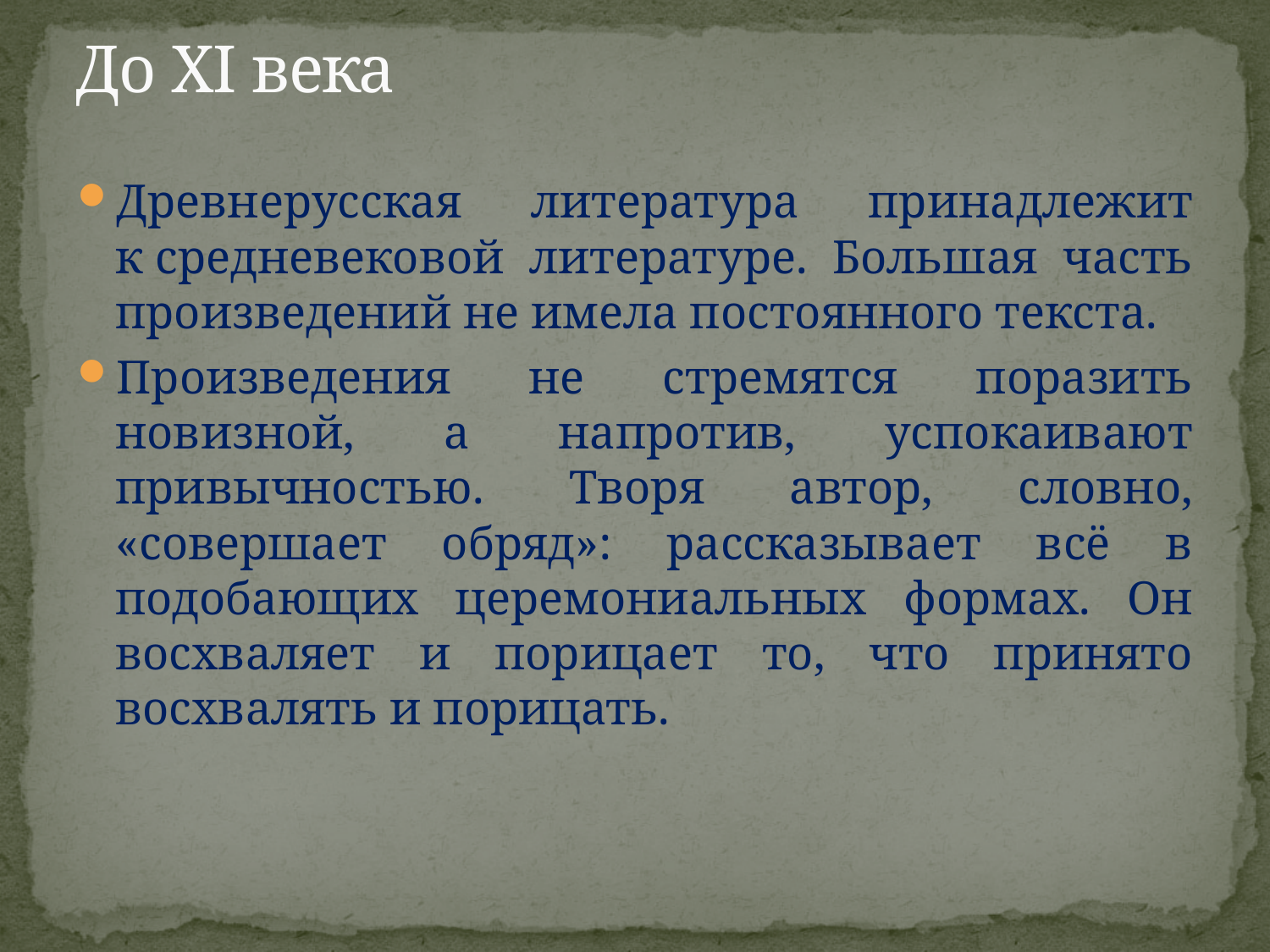

# До XI века
Древнерусская литература принадлежит к средневековой литературе. Большая часть произведений не имела постоянного текста.
Произведения не стремятся поразить новизной, а напротив, успокаивают привычностью. Творя автор, словно, «совершает обряд»: рассказывает всё в подобающих церемониальных формах. Он восхваляет и порицает то, что принято восхвалять и порицать.